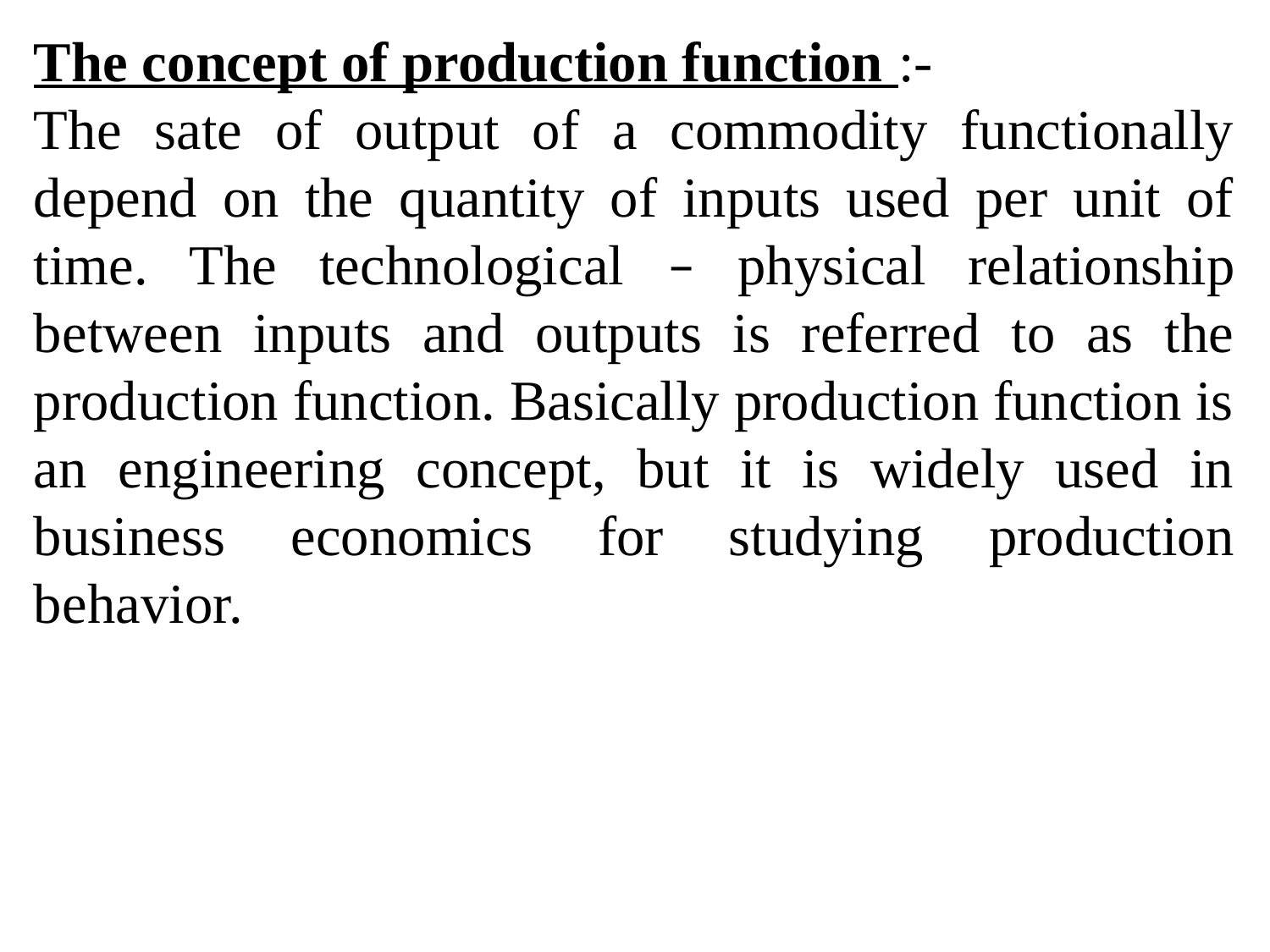

The concept of production function :-
The sate of output of a commodity functionally depend on the quantity of inputs used per unit of time. The technological – physical relationship between inputs and outputs is referred to as the production function. Basically production function is an engineering concept, but it is widely used in business economics for studying production behavior.